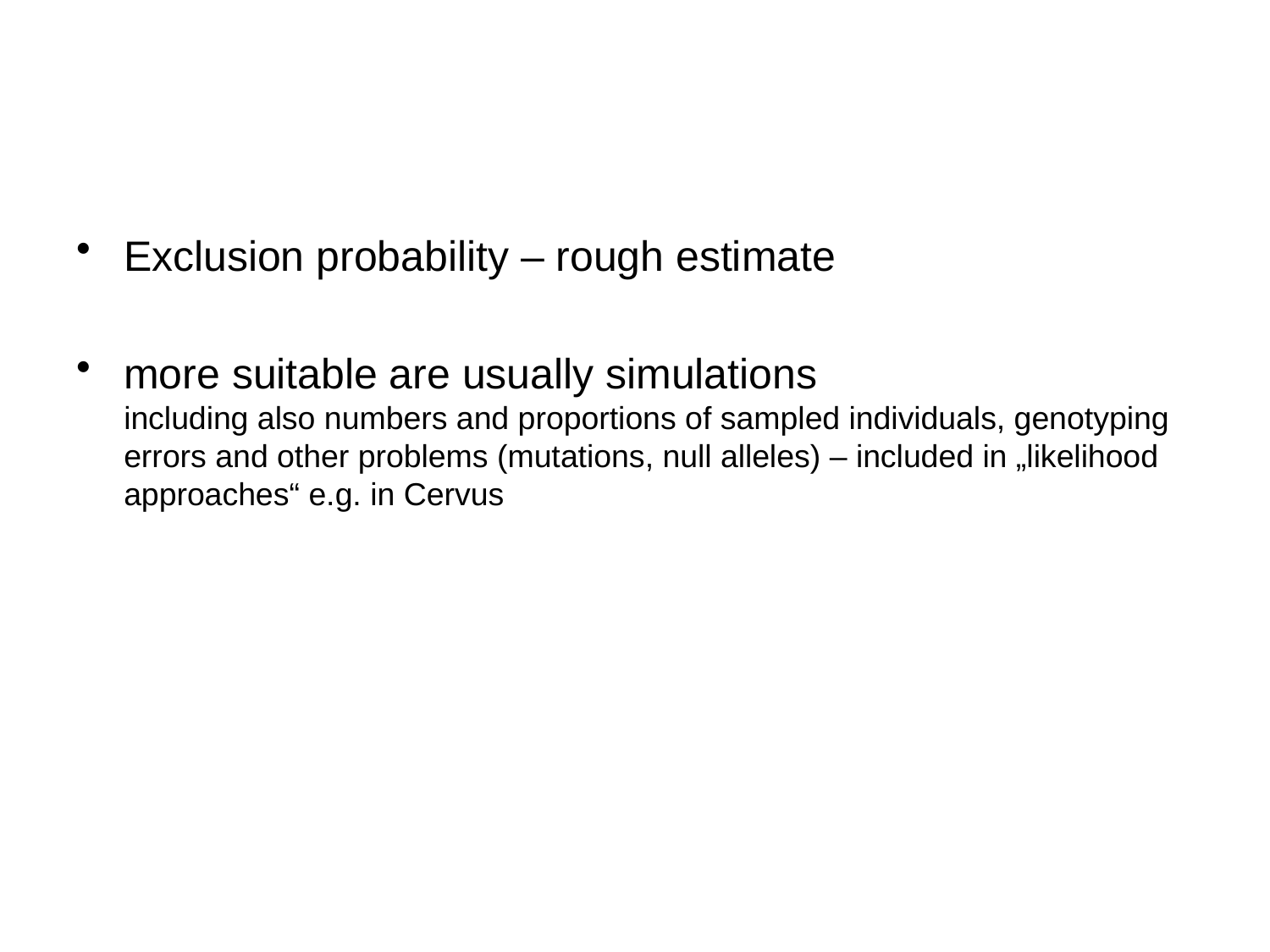

Exclusion probability – rough estimate

more suitable are usually simulations
including also numbers and proportions of sampled individuals, genotyping errors and other problems (mutations, null alleles) – included in „likelihood approaches“ e.g. in Cervus